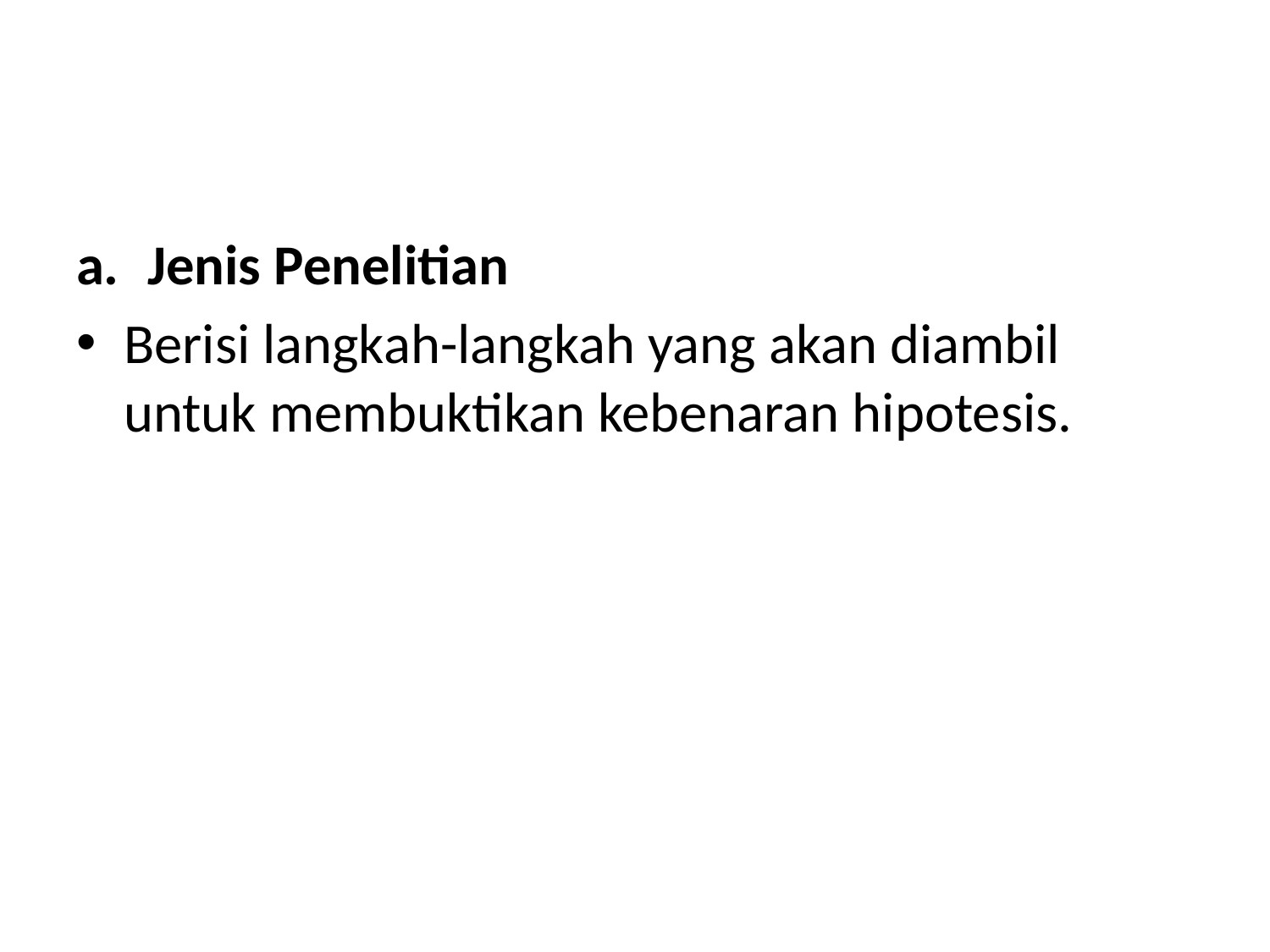

#
Jenis Penelitian
Berisi langkah-langkah yang akan diambil untuk membuktikan kebenaran hipotesis.